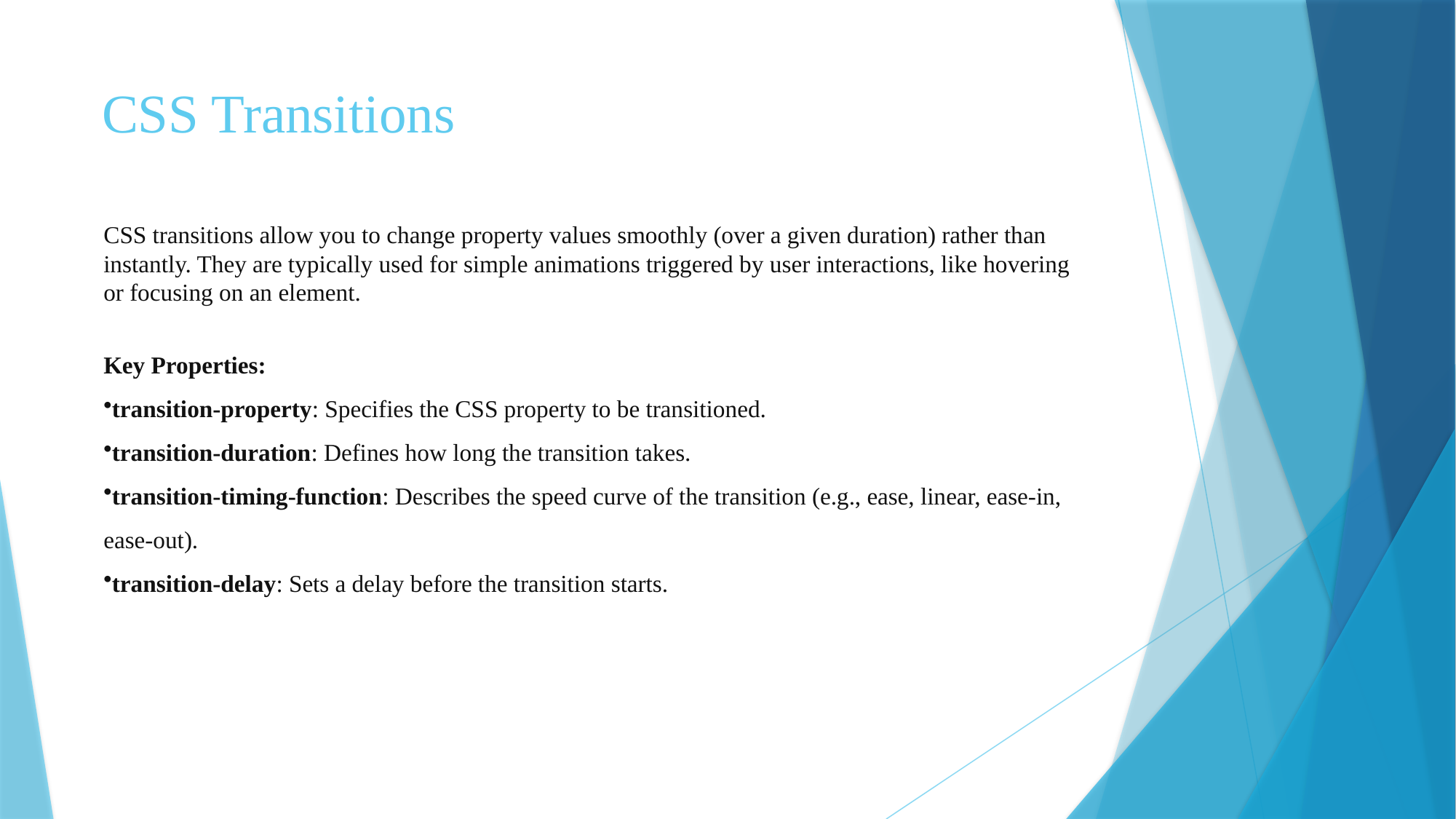

# CSS Transitions
CSS transitions allow you to change property values smoothly (over a given duration) rather than instantly. They are typically used for simple animations triggered by user interactions, like hovering or focusing on an element.

Key Properties:
transition-property: Specifies the CSS property to be transitioned.
transition-duration: Defines how long the transition takes.
transition-timing-function: Describes the speed curve of the transition (e.g., ease, linear, ease-in, ease-out).
transition-delay: Sets a delay before the transition starts.